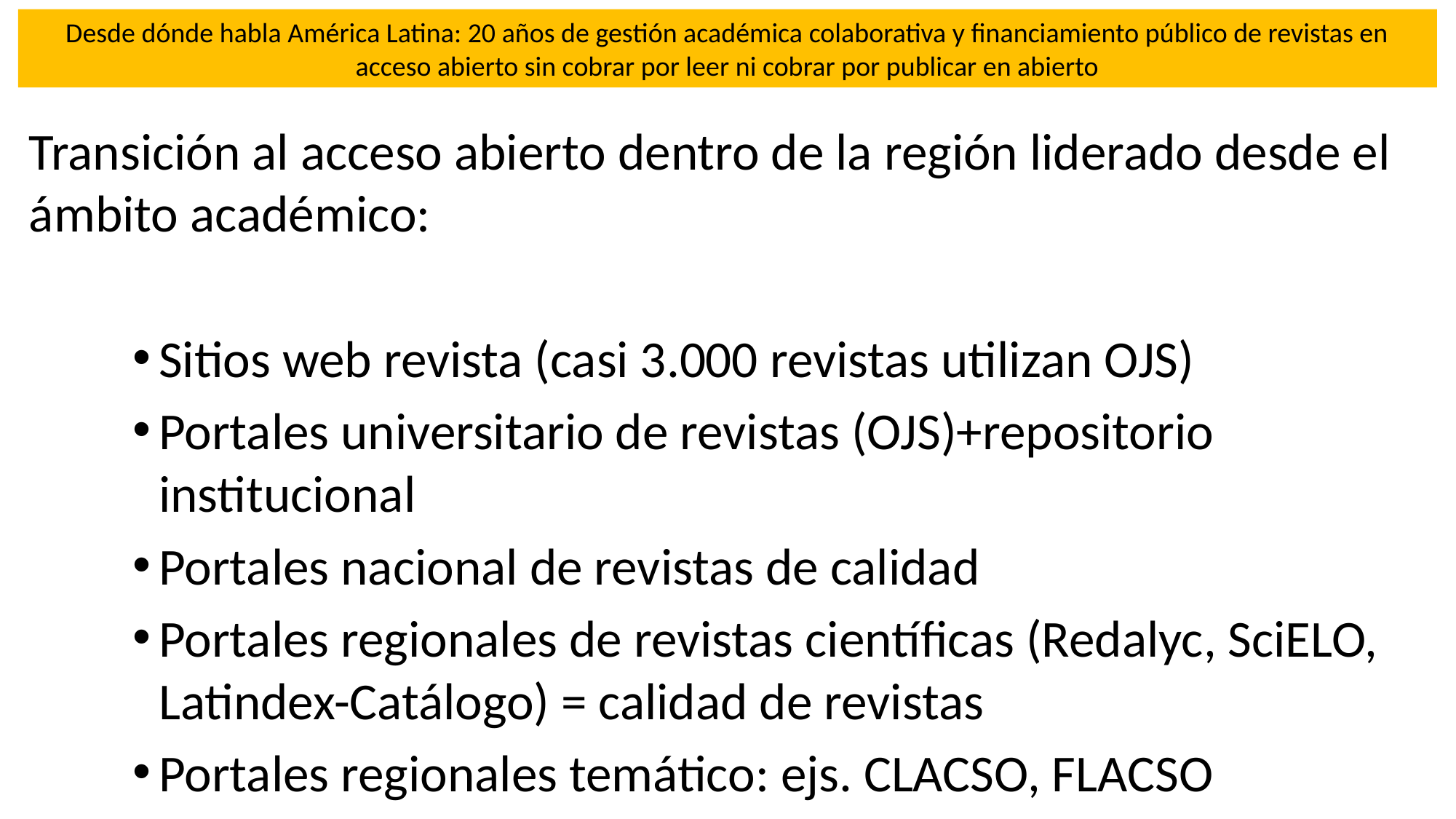

# Desde dónde habla América Latina: 20 años de gestión académica colaborativa y financiamiento público de revistas en acceso abierto sin cobrar por leer ni cobrar por publicar en abierto
Transición al acceso abierto dentro de la región liderado desde el ámbito académico:

Sitios web revista (casi 3.000 revistas utilizan OJS)
Portales universitario de revistas (OJS)+repositorio institucional
Portales nacional de revistas de calidad
Portales regionales de revistas científicas (Redalyc, SciELO, Latindex-Catálogo) = calidad de revistas
Portales regionales temático: ejs. CLACSO, FLACSO